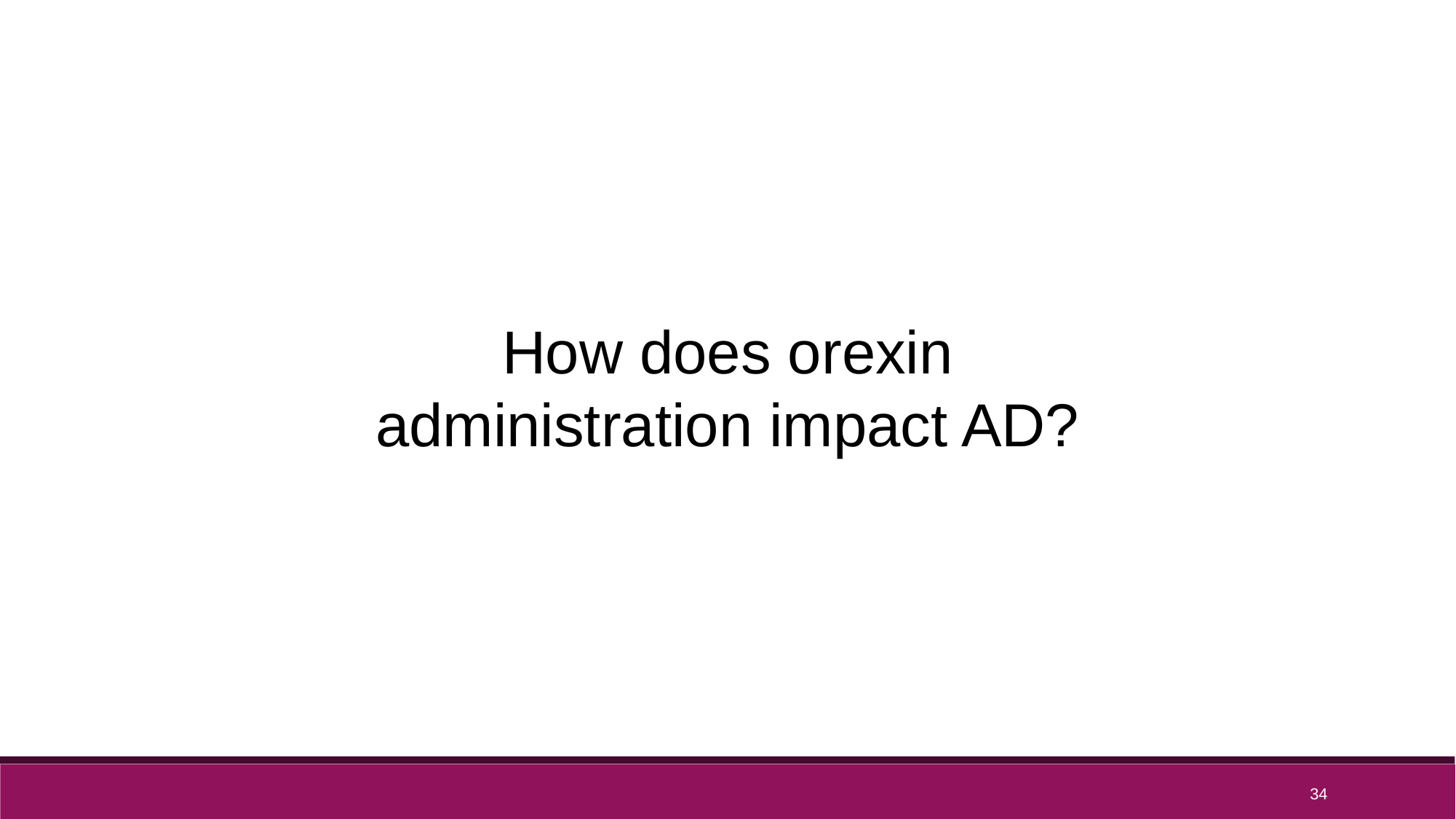

How does orexin administration impact AD?
34